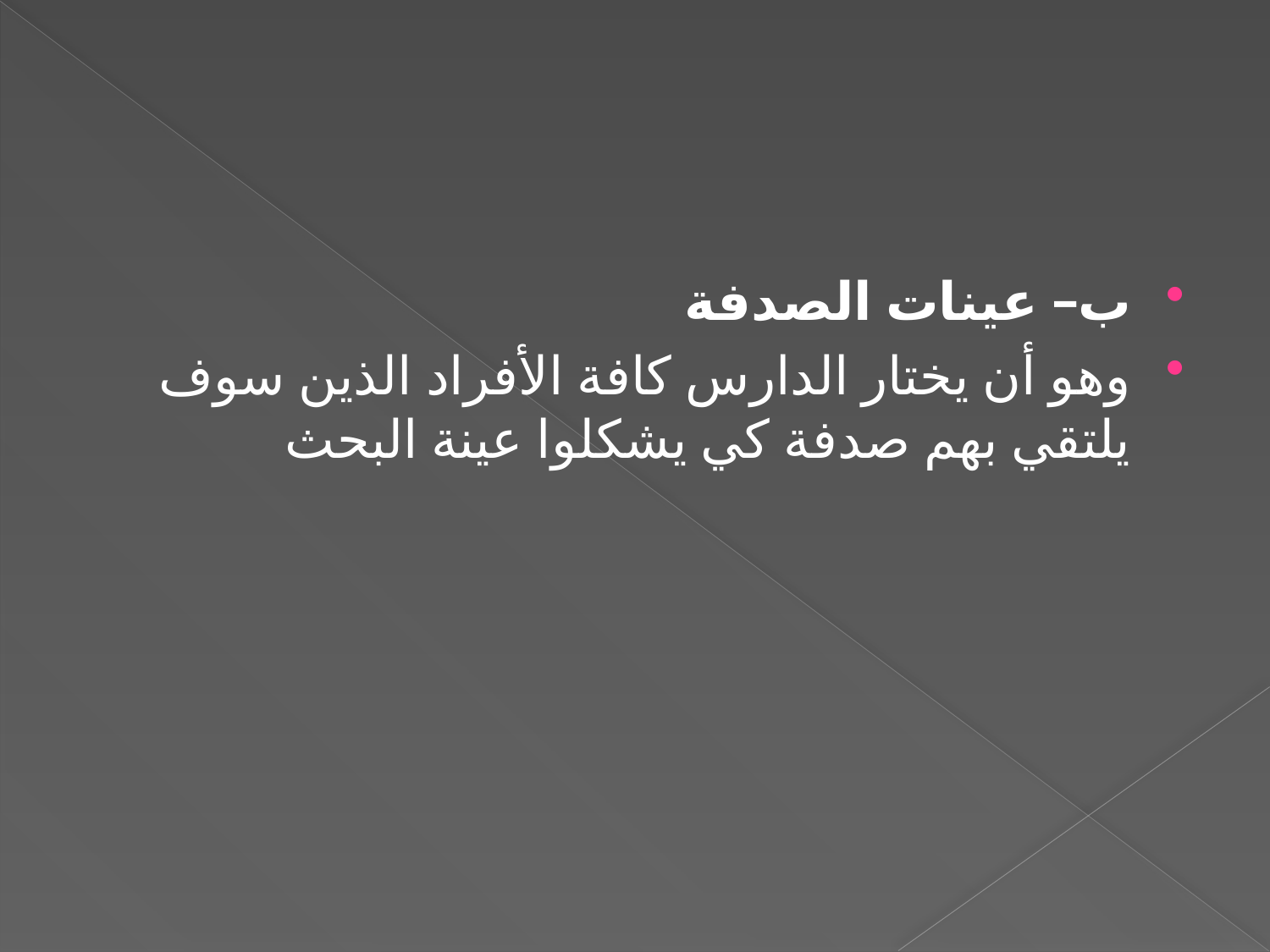

#
ب– عينات الصدفة
وهو أن يختار الدارس كافة الأفراد الذين سوف يلتقي بهم صدفة كي يشكلوا عينة البحث